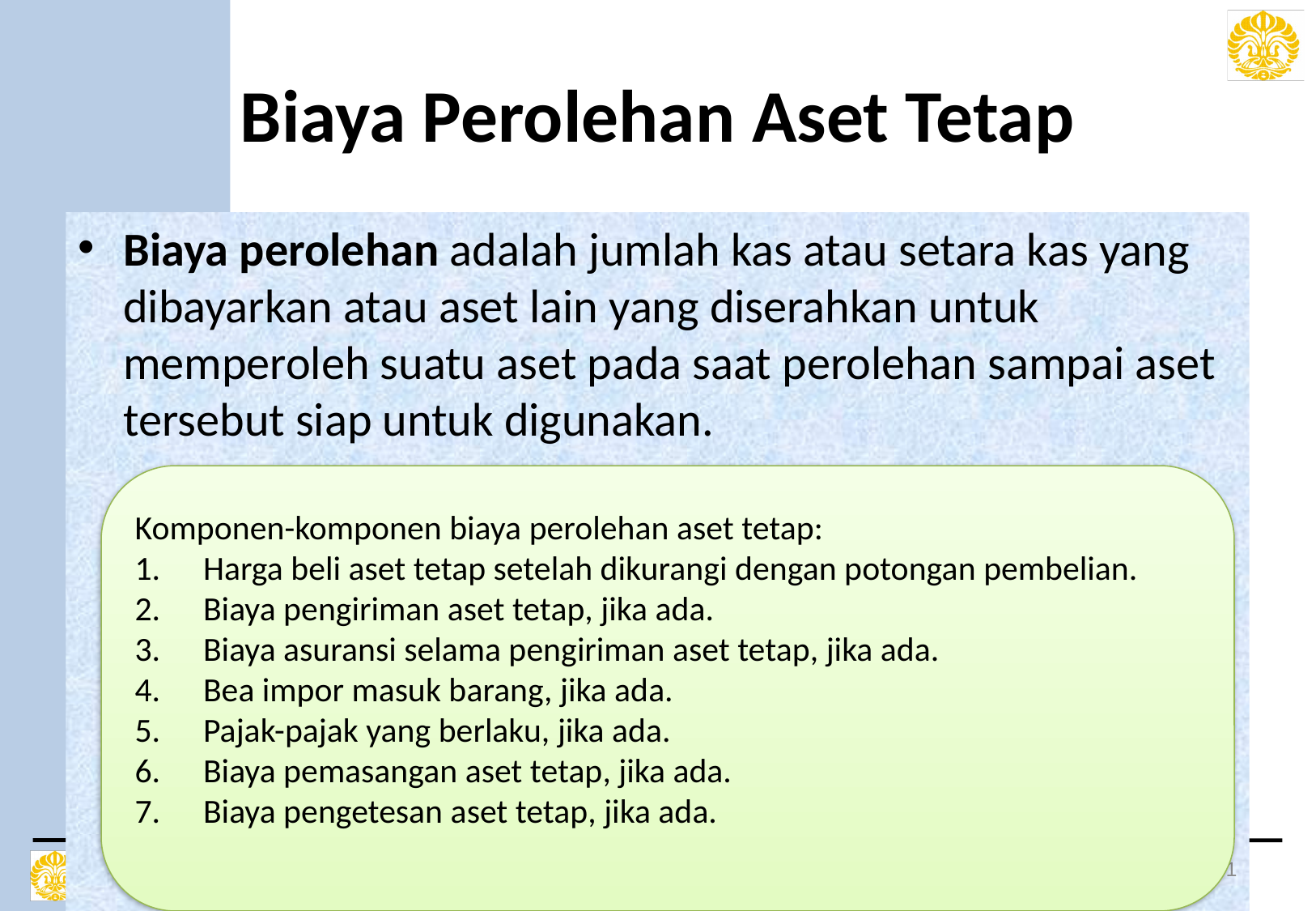

# Biaya Perolehan Aset Tetap
Biaya perolehan adalah jumlah kas atau setara kas yang dibayarkan atau aset lain yang diserahkan untuk  memperoleh suatu aset pada saat perolehan sampai aset tersebut siap untuk digunakan.

Komponen-komponen biaya perolehan aset tetap:
Harga beli aset tetap setelah dikurangi dengan potongan pembelian.
Biaya pengiriman aset tetap, jika ada.
Biaya asuransi selama pengiriman aset tetap, jika ada.
Bea impor masuk barang, jika ada.
Pajak-pajak yang berlaku, jika ada.
Biaya pemasangan aset tetap, jika ada.
Biaya pengetesan aset tetap, jika ada.

31